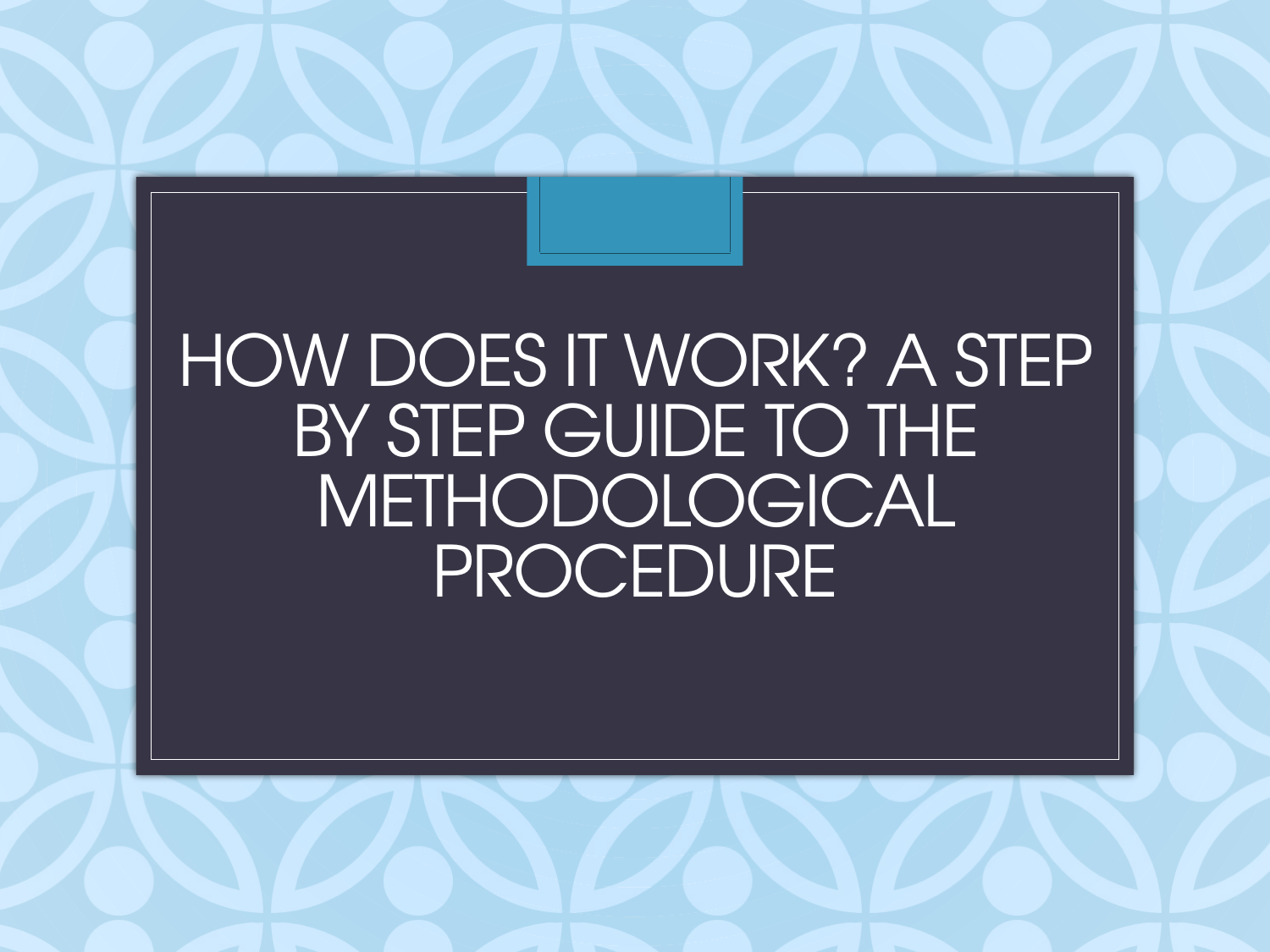

# How does it work? A step by step guide to the methodological procedure